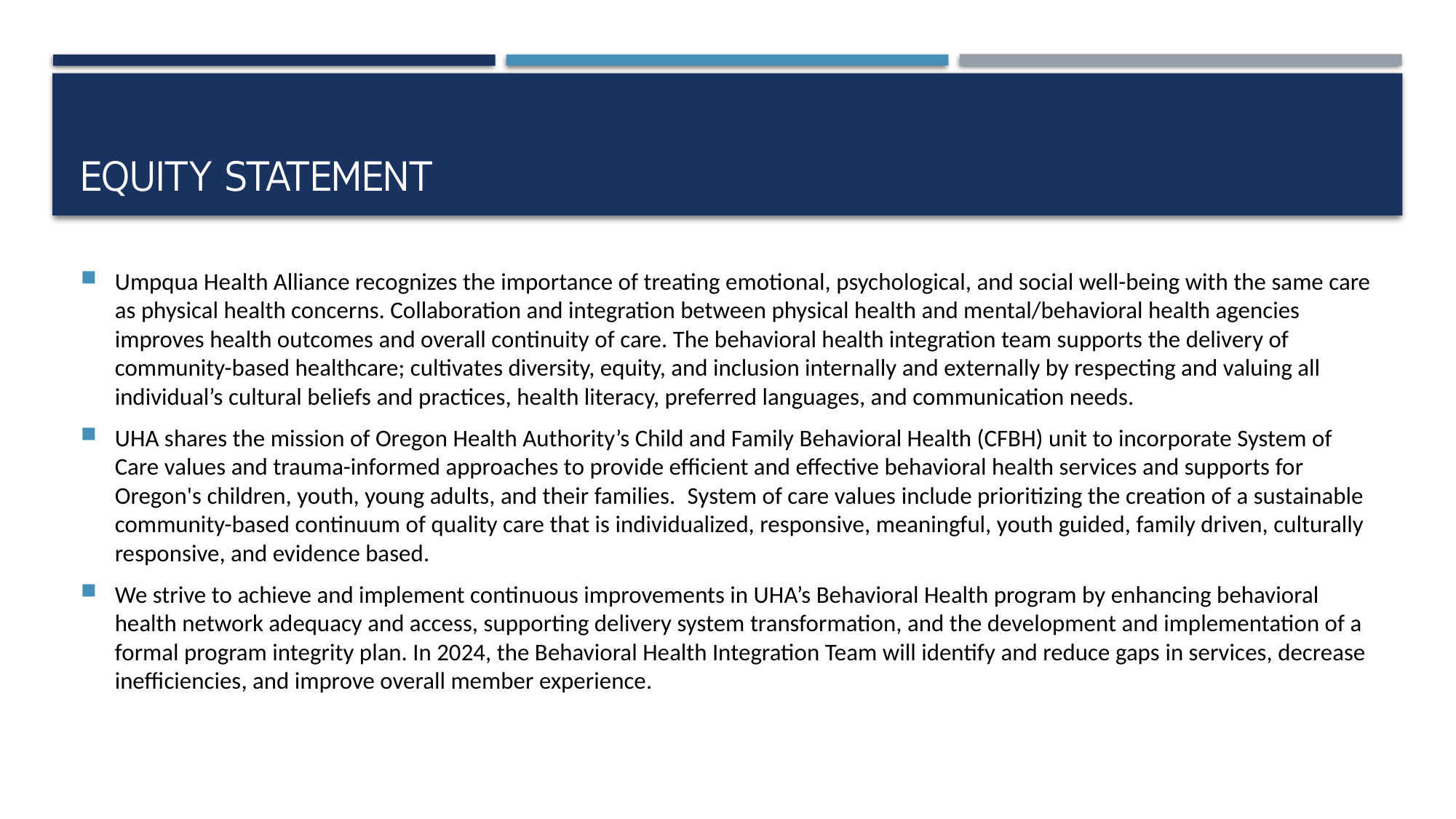

# Equity Statement
Umpqua Health Alliance recognizes the importance of treating emotional, psychological, and social well-being with the same care as physical health concerns. Collaboration and integration between physical health and mental/behavioral health agencies improves health outcomes and overall continuity of care. The behavioral health integration team supports the delivery of community-based healthcare; cultivates diversity, equity, and inclusion internally and externally by respecting and valuing all individual’s cultural beliefs and practices, health literacy, preferred languages, and communication needs.
UHA shares the mission of Oregon Health Authority’s Child and Family Behavioral Health (CFBH) unit to incorporate System of Care values and trauma-informed approaches to provide efficient and effective behavioral health services and supports for Oregon's children, youth, young adults, and their families.  System of care values include prioritizing the creation of a sustainable community-based continuum of quality care that is individualized, responsive, meaningful, youth guided, family driven, culturally responsive, and evidence based.
We strive to achieve and implement continuous improvements in UHA’s Behavioral Health program by enhancing behavioral health network adequacy and access, supporting delivery system transformation, and the development and implementation of a formal program integrity plan. In 2024, the Behavioral Health Integration Team will identify and reduce gaps in services, decrease inefficiencies, and improve overall member experience.